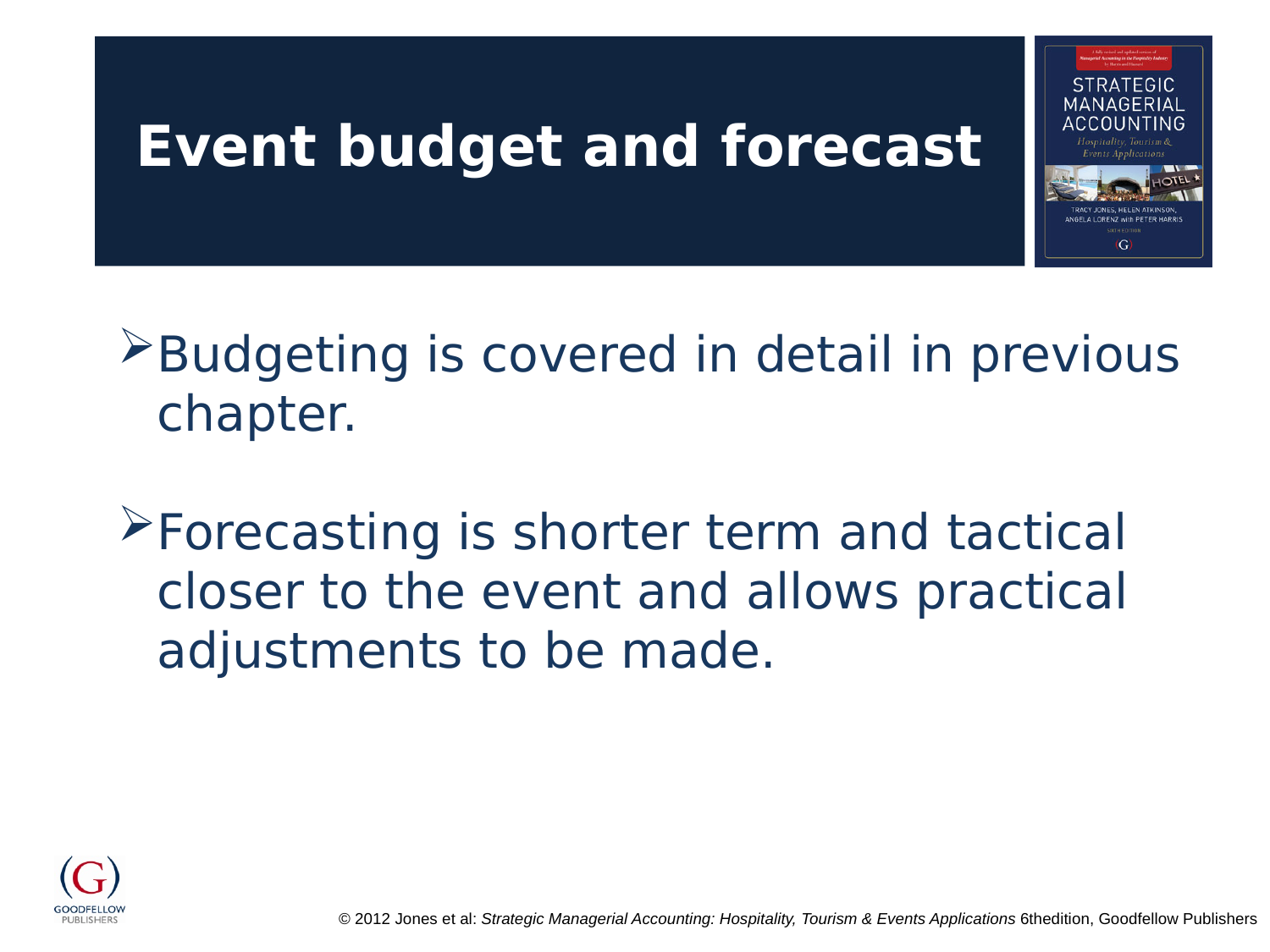

# Event budget and forecast

Budgeting is covered in detail in previous chapter.

Forecasting is shorter term and tactical closer to the event and allows practical adjustments to be made.